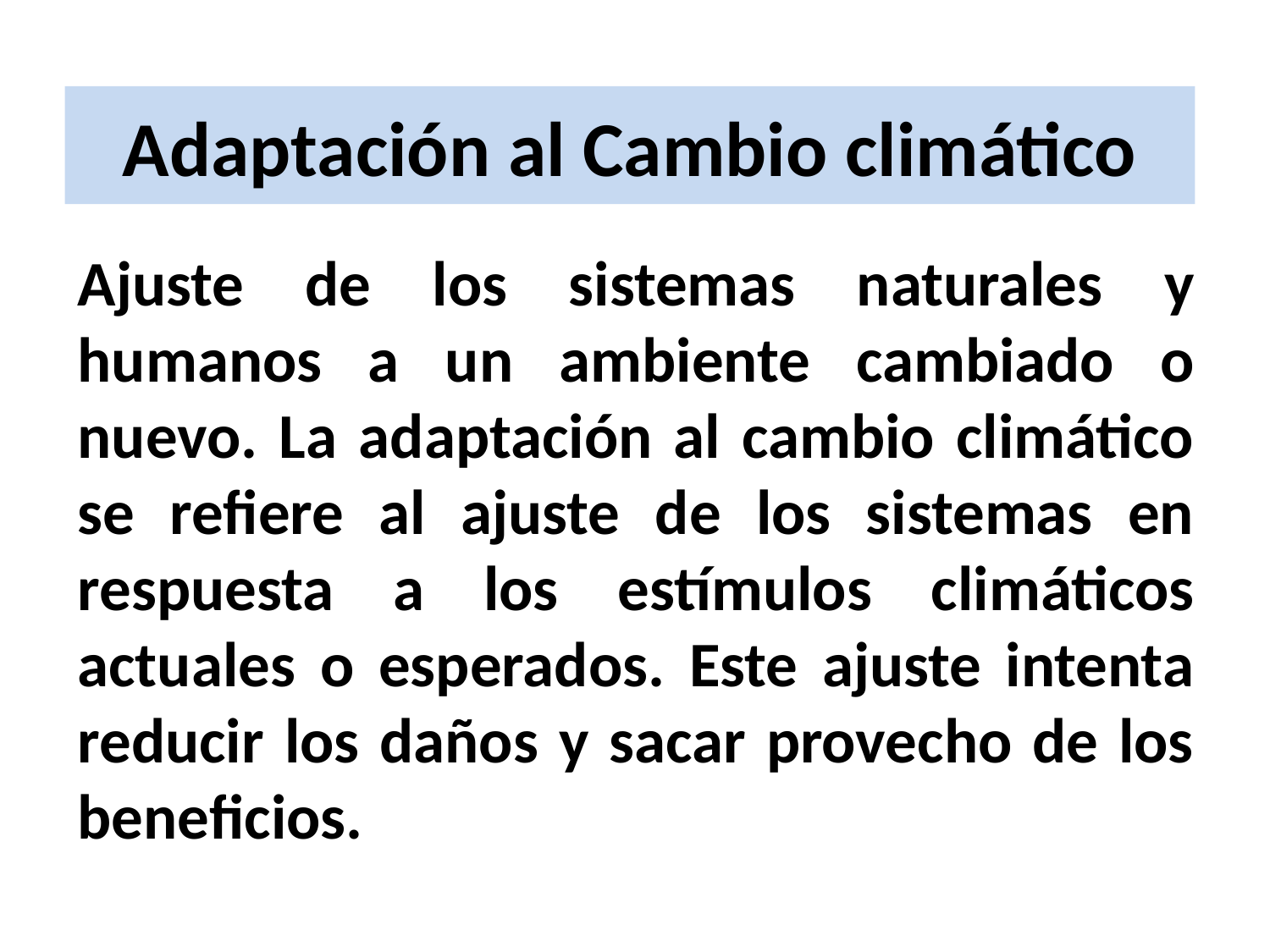

# Adaptación al Cambio climático
Ajuste de los sistemas naturales y humanos a un ambiente cambiado o nuevo. La adaptación al cambio climático se refiere al ajuste de los sistemas en respuesta a los estímulos climáticos actuales o esperados. Este ajuste intenta reducir los daños y sacar provecho de los beneficios.